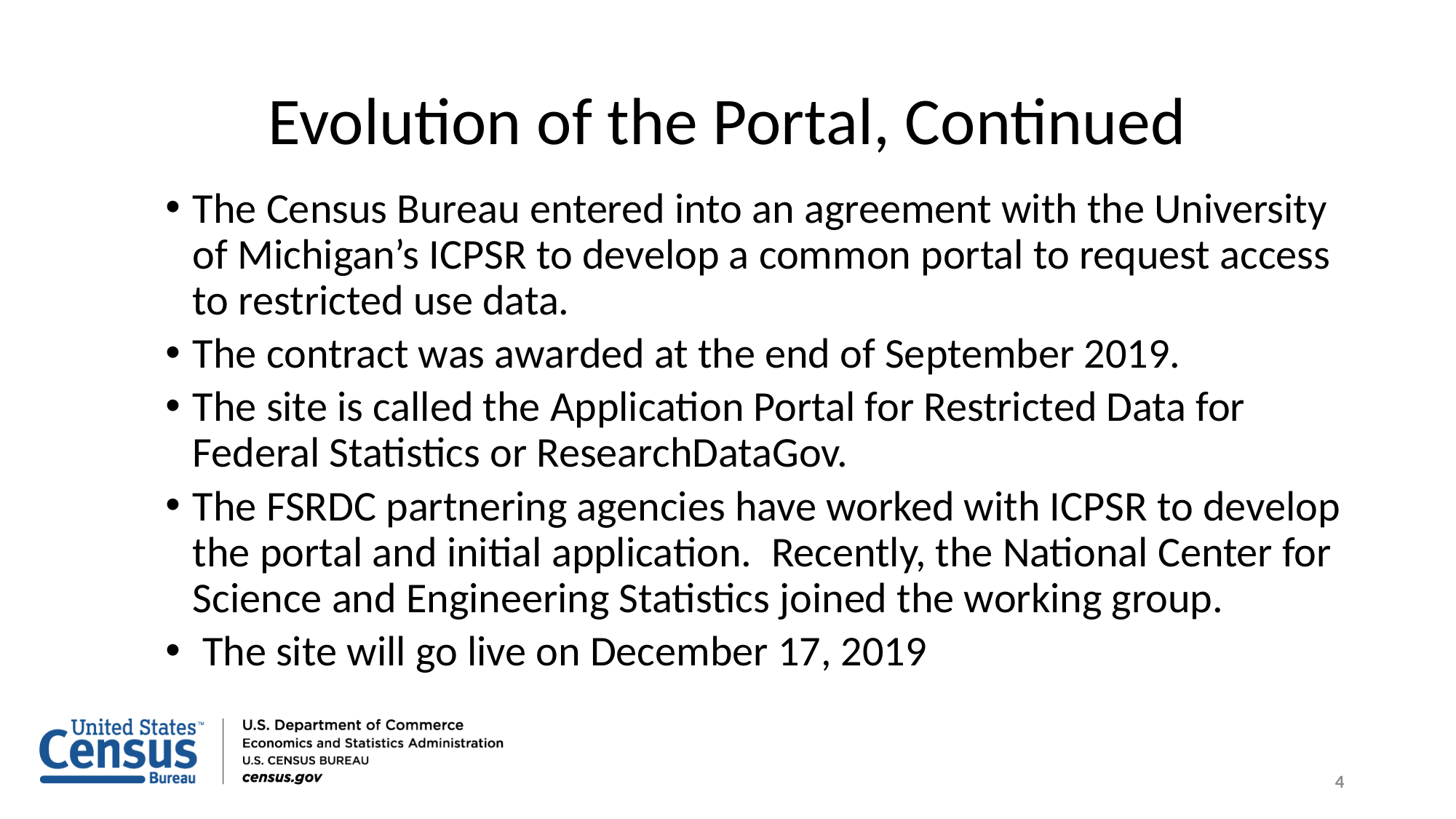

# Evolution of the Portal, Continued
The Census Bureau entered into an agreement with the University of Michigan’s ICPSR to develop a common portal to request access to restricted use data.
The contract was awarded at the end of September 2019.
The site is called the Application Portal for Restricted Data for Federal Statistics or ResearchDataGov.
The FSRDC partnering agencies have worked with ICPSR to develop the portal and initial application.  Recently, the National Center for Science and Engineering Statistics joined the working group.
 The site will go live on December 17, 2019

4